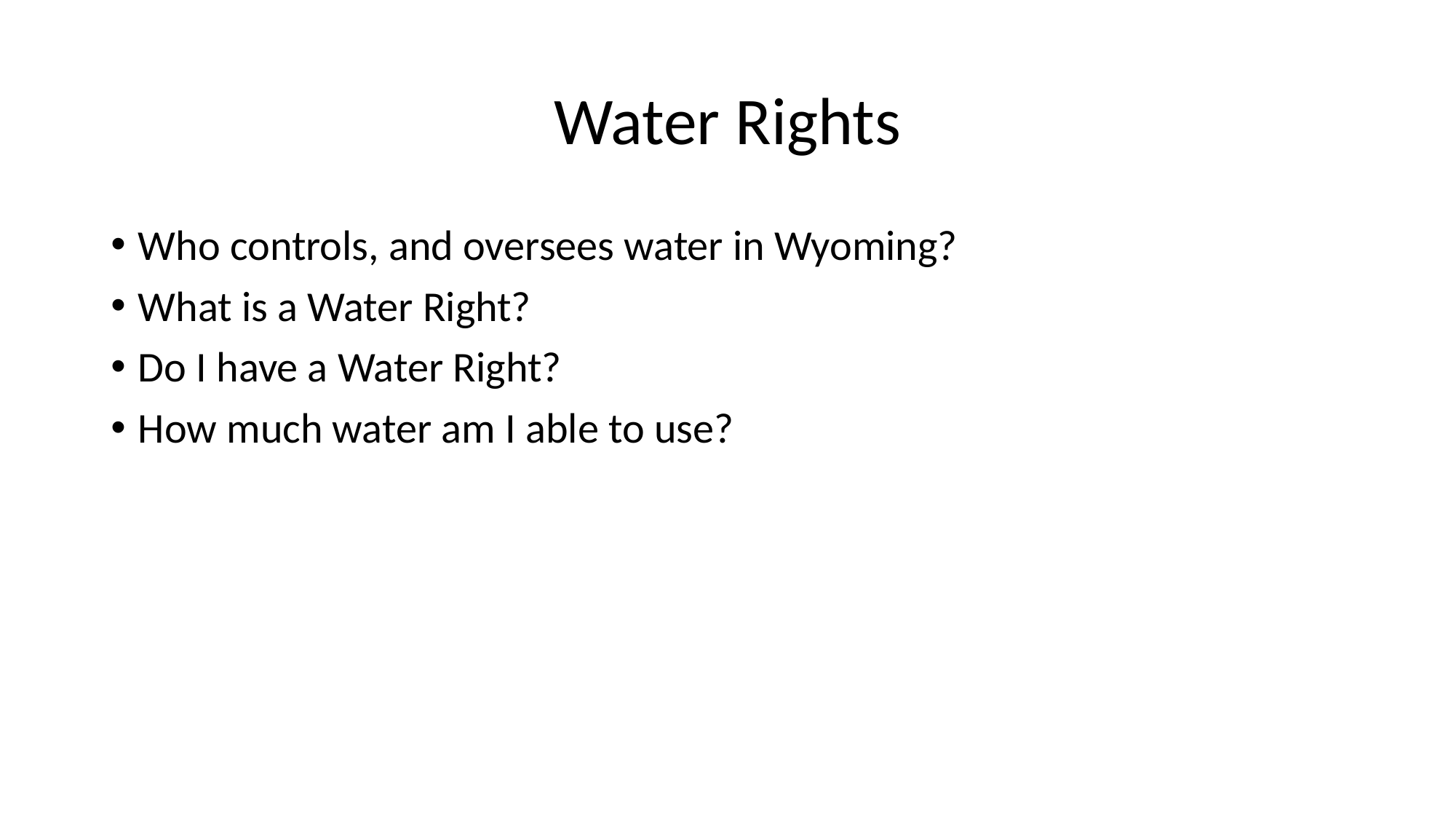

# Water Rights
Who controls, and oversees water in Wyoming?
What is a Water Right?
Do I have a Water Right?
How much water am I able to use?